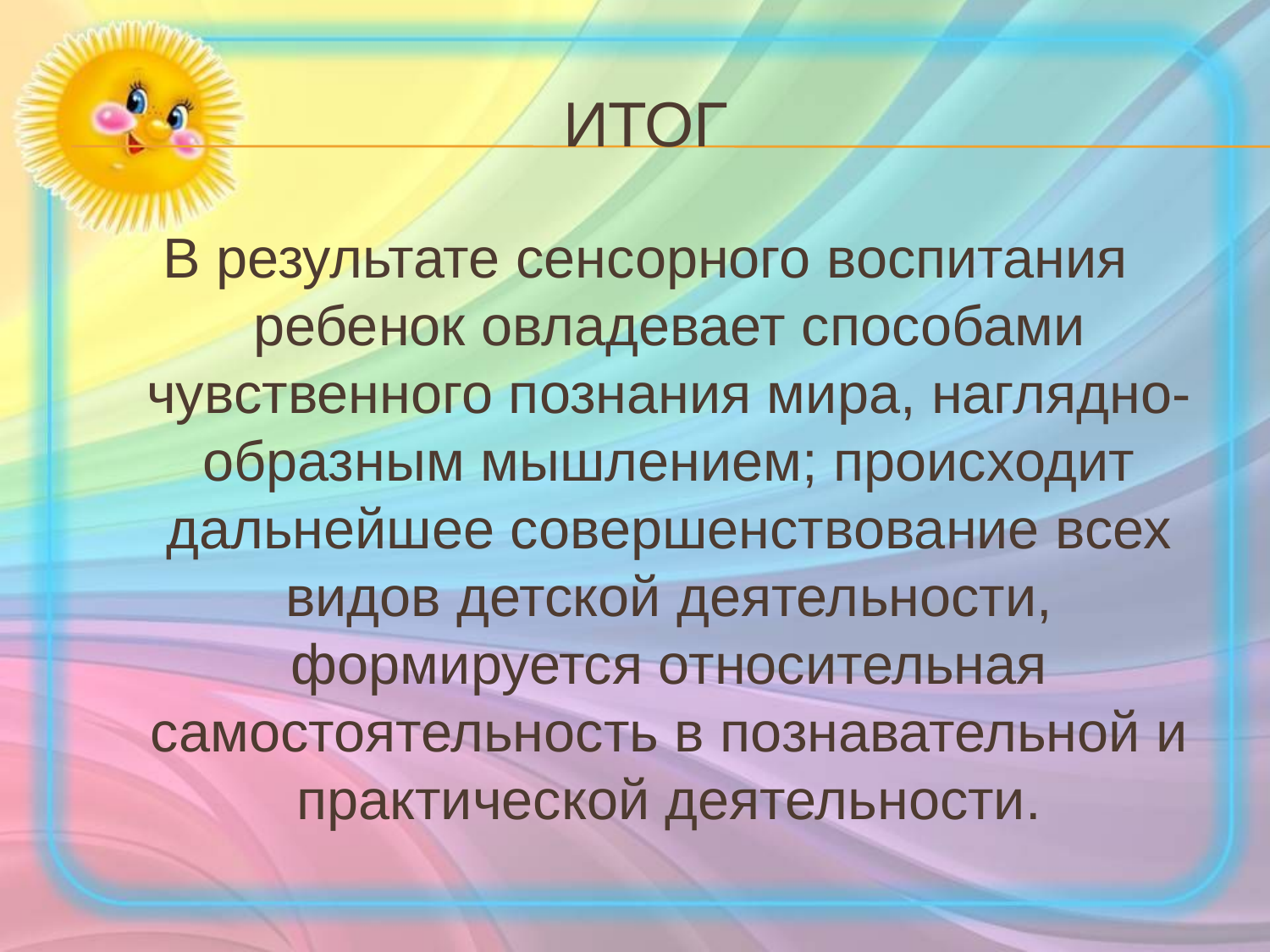

# ИТОГ
В результате сенсорного воспитания ребенок овладевает способами чувственного познания мира, наглядно-образным мышлением; происходит дальнейшее совершенствование всех видов детской деятельности, формируется относительная самостоятельность в познавательной и практической деятельности.